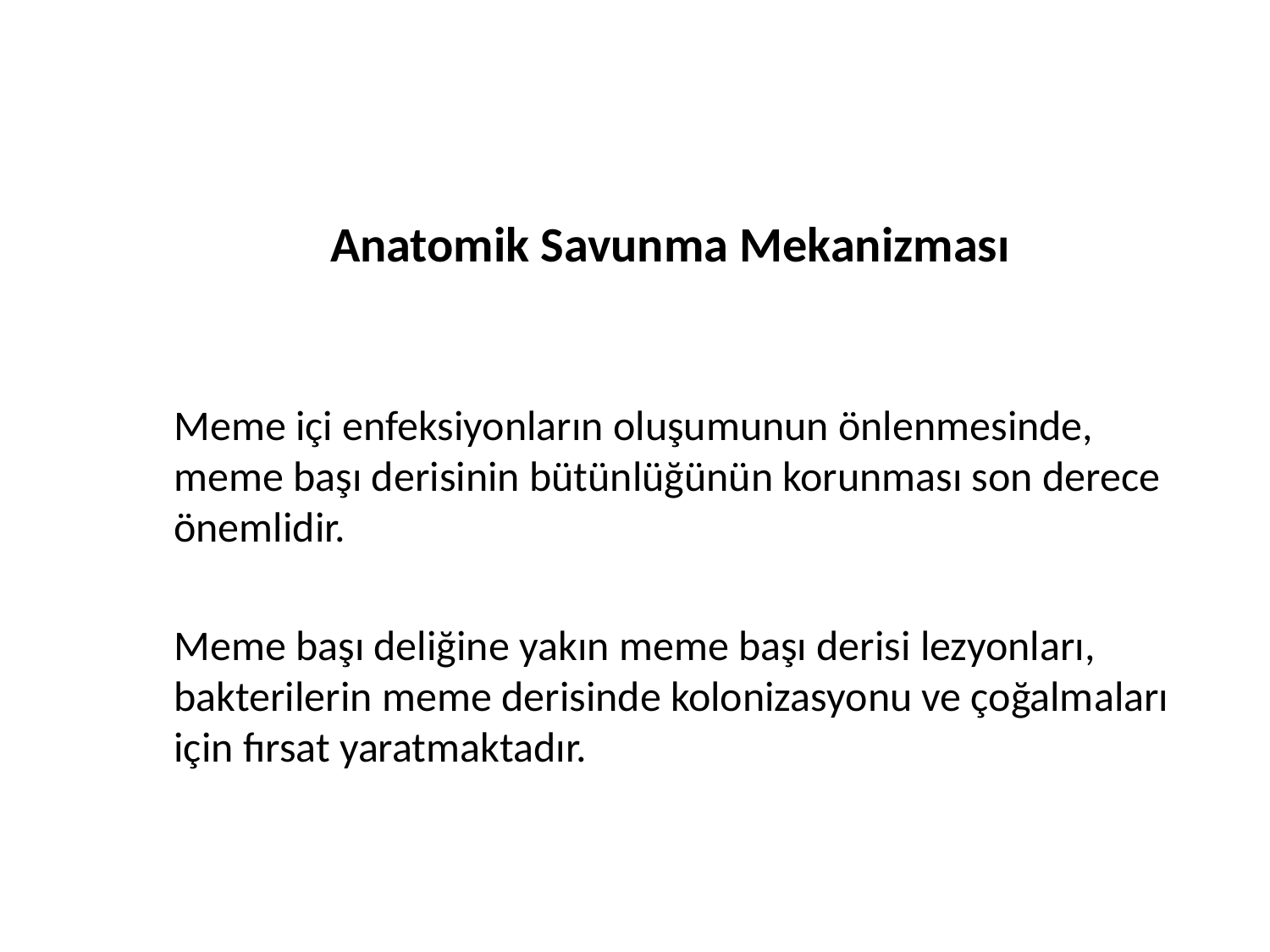

Anatomik Savunma Mekanizması

     Meme içi enfeksiyonların oluşumunun önlenmesinde, meme başı derisinin bütünlüğünün korunması son derece önemlidir.

     Meme başı deliğine yakın meme başı derisi lezyonları, bakterilerin meme derisinde kolonizasyonu ve çoğalmaları için fırsat yaratmaktadır.